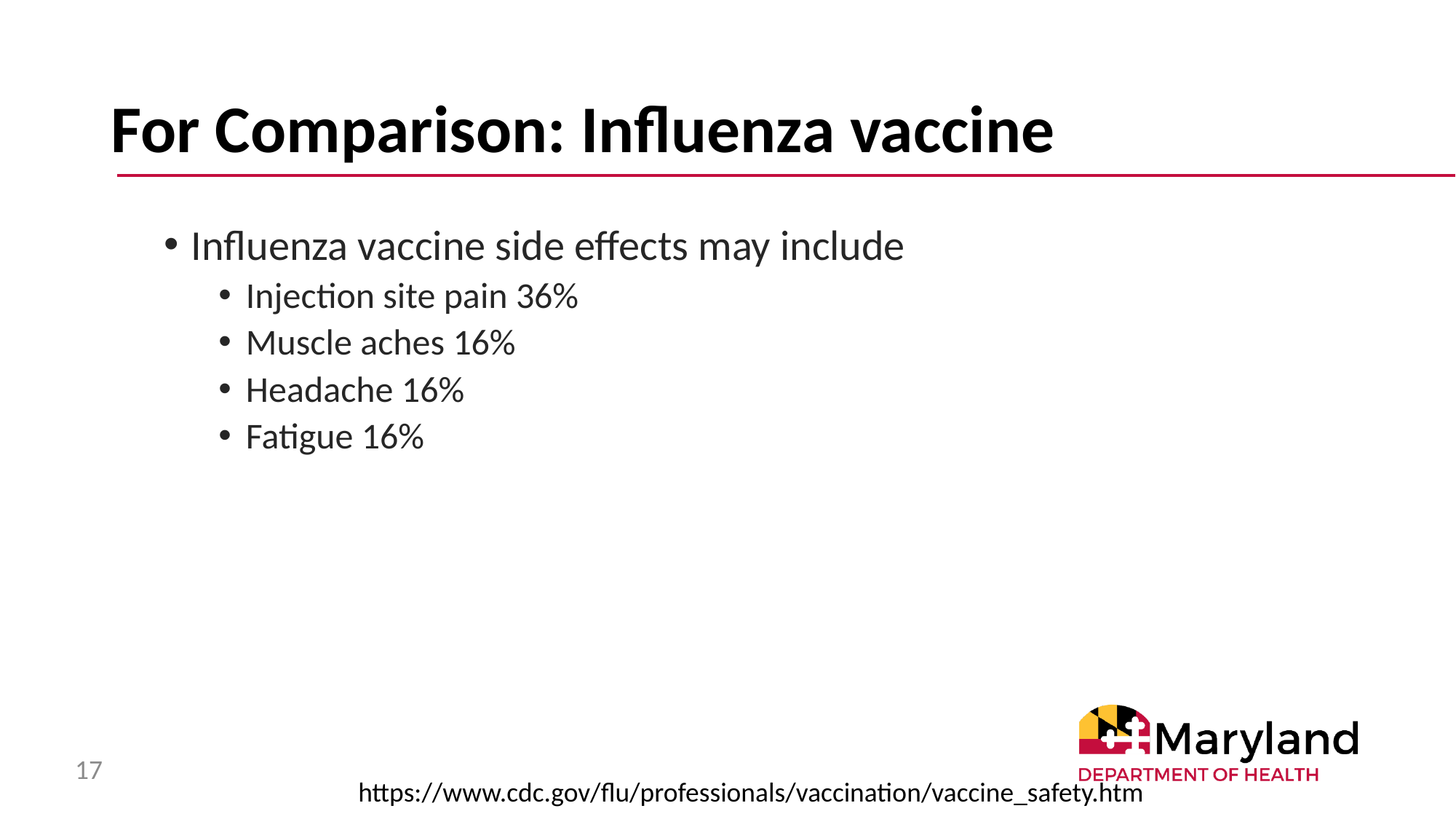

# For Comparison: Influenza vaccine
Influenza vaccine side effects may include
Injection site pain 36%
Muscle aches 16%
Headache 16%
Fatigue 16%
17
https://www.cdc.gov/flu/professionals/vaccination/vaccine_safety.htm